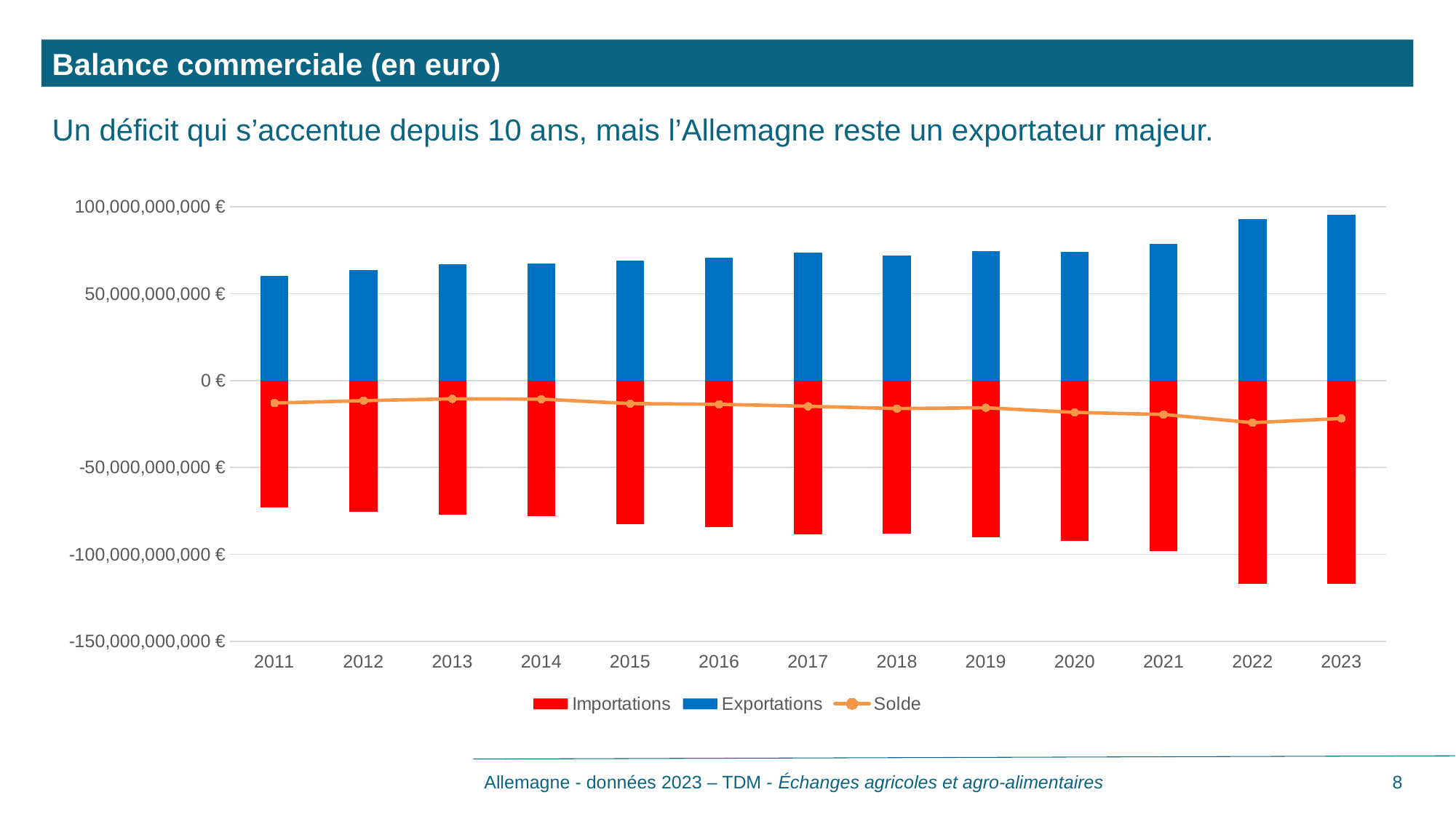

Balance commerciale (en euro)
Un déficit qui s’accentue depuis 10 ans, mais l’Allemagne reste un exportateur majeur.

### Chart

| Category | Valeurs | Importations | Exportations | Solde |
|---|---|---|---|---|
| 2011 | 0.0 | -73063937000.0 | 60173027000.0 | -12890910000.0 |
| 2012 | 0.0 | -75382538000.0 | 63835743000.0 | -11546795000.0 |
| 2013 | 0.0 | -77256327000.0 | 66771924000.0 | -10484403000.0 |
| 2014 | 0.0 | -78135158000.0 | 67476729000.0 | -10658429000.0 |
| 2015 | 0.0 | -82486856000.0 | 69273173000.0 | -13213683000.0 |
| 2016 | 0.0 | -84539781000.0 | 70898998000.0 | -13640783000.0 |
| 2017 | 0.0 | -88598930000.0 | 73821178000.0 | -14777752000.0 |
| 2018 | 0.0 | -88265172000.0 | 72185091000.0 | -16080081000.0 |
| 2019 | 0.0 | -90112962000.0 | 74492675000.0 | -15620287000.0 |
| 2020 | 0.0 | -92367629000.0 | 74068845000.0 | -18298784000.0 |
| 2021 | 0.0 | -98244909000.0 | 78757806000.0 | -19487103000.0 |
| 2022 | 0.0 | -117065407000.0 | 92862214000.0 | -24203193000.0 |
| 2023 | 0.0 | -117146997000.0 | 95360281000.0 | -21786716000.0 |
Allemagne - données 2023 – TDM - Échanges agricoles et agro-alimentaires
8